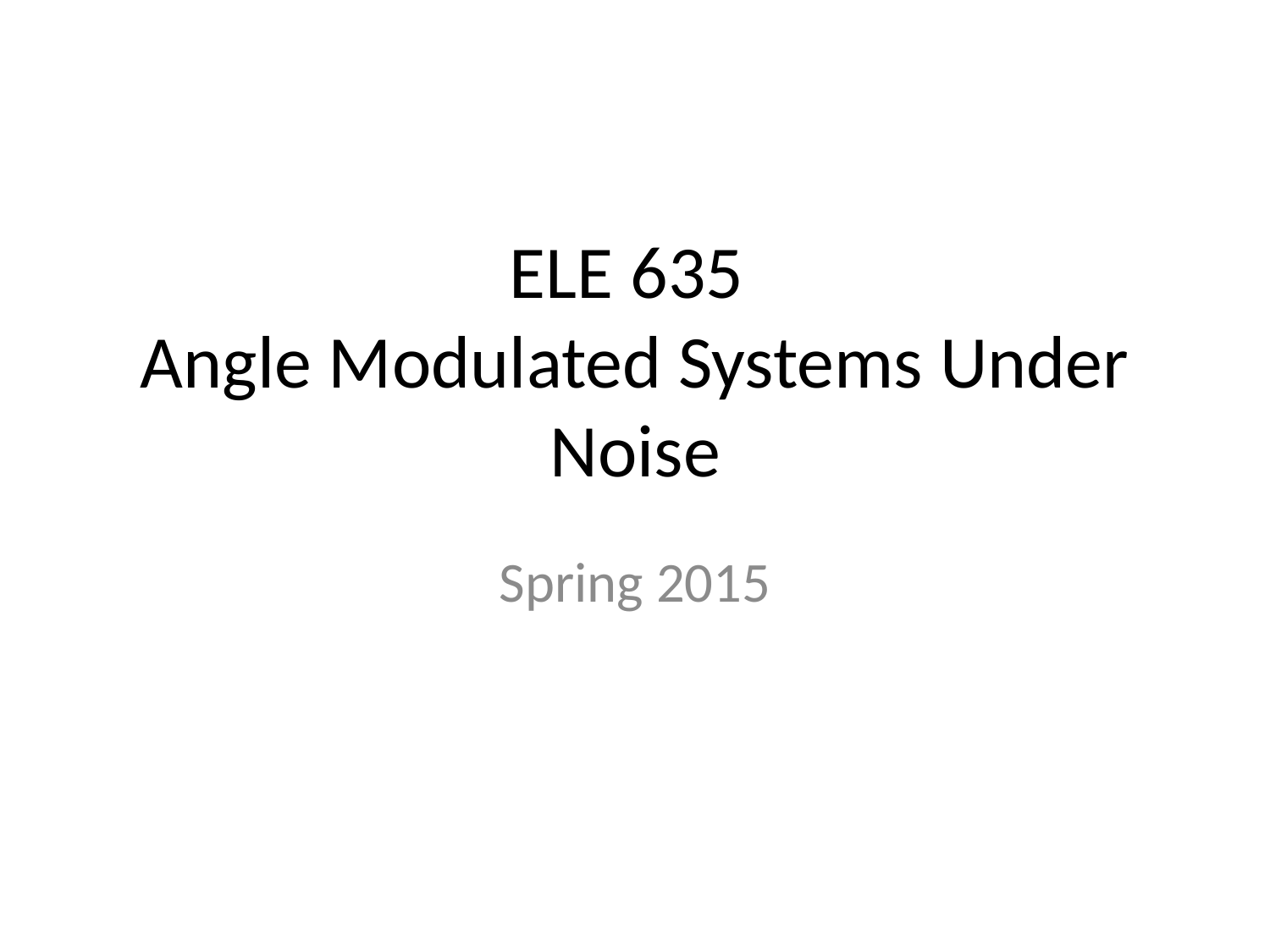

# ELE 635 Angle Modulated Systems Under Noise
Spring 2015